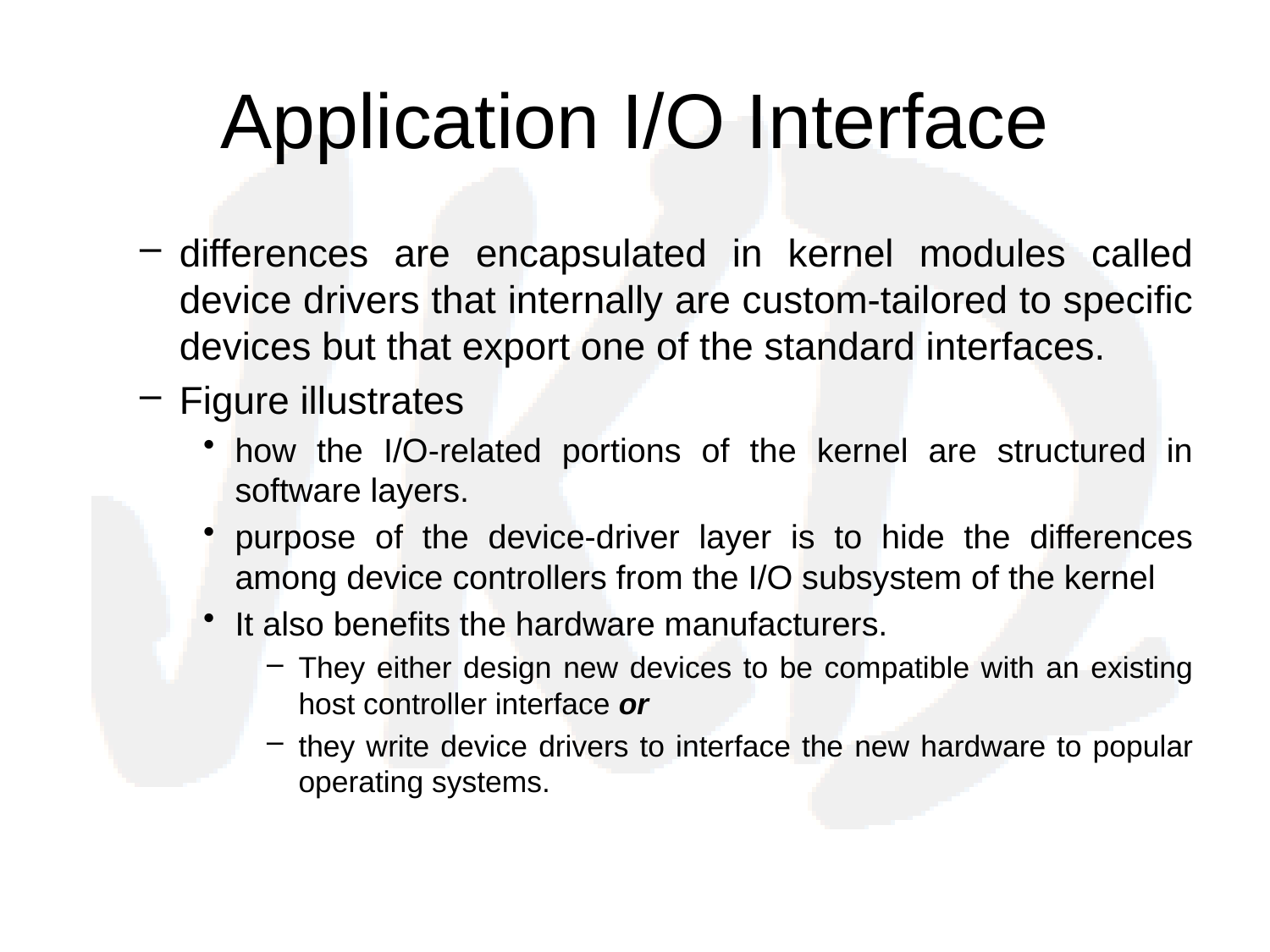

# Application I/O Interface
differences are encapsulated in kernel modules called device drivers that internally are custom-tailored to specific devices but that export one of the standard interfaces.
Figure illustrates
how the I/O-related portions of the kernel are structured in software layers.
purpose of the device-driver layer is to hide the differences among device controllers from the I/O subsystem of the kernel
It also benefits the hardware manufacturers.
They either design new devices to be compatible with an existing host controller interface or
they write device drivers to interface the new hardware to popular operating systems.